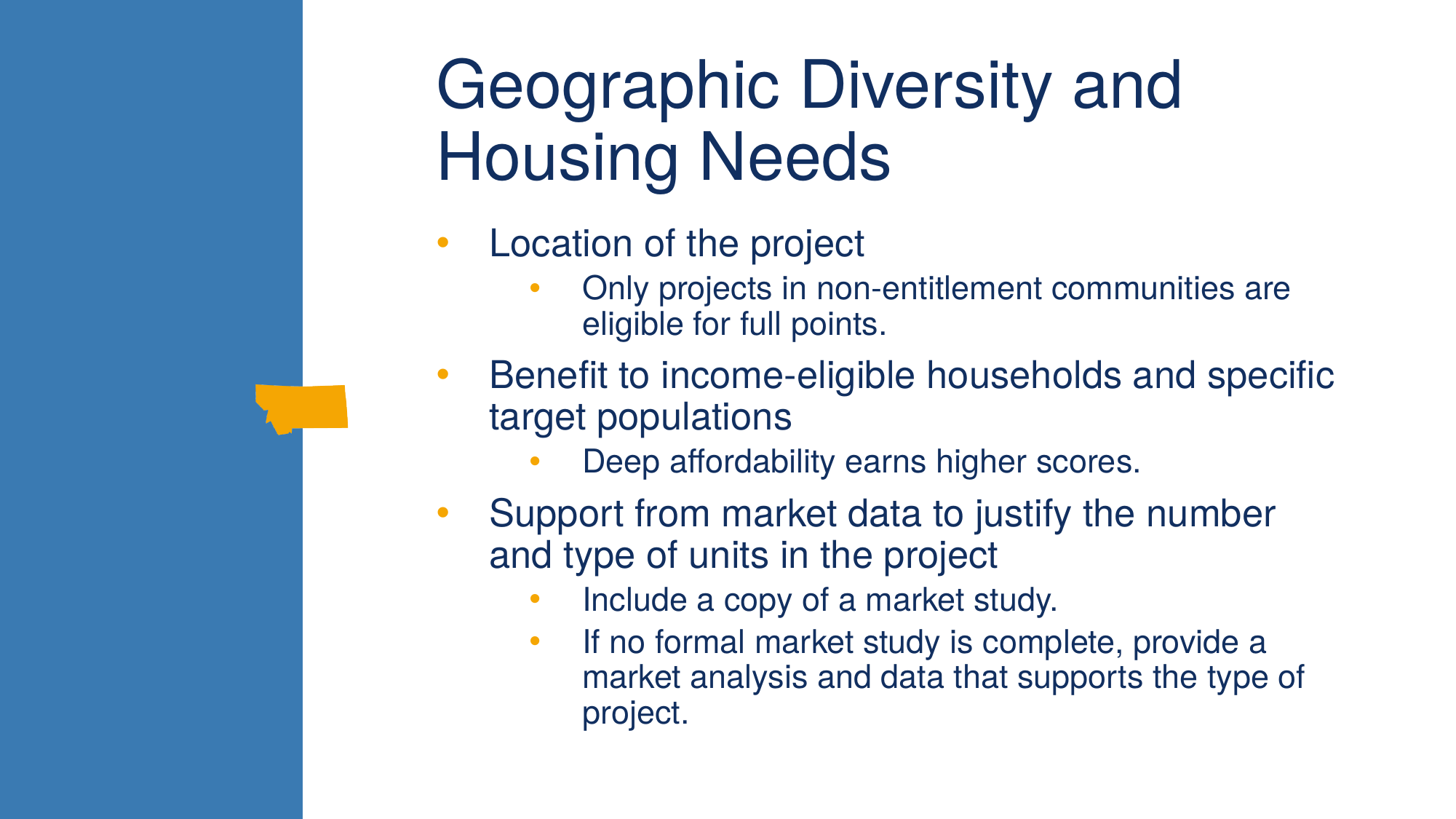

# Geographic Diversity and Housing Needs
Location of the project
Only projects in non-entitlement communities are eligible for full points.
Benefit to income-eligible households and specific target populations
Deep affordability earns higher scores.
Support from market data to justify the number and type of units in the project
Include a copy of a market study.
If no formal market study is complete, provide a market analysis and data that supports the type of project.